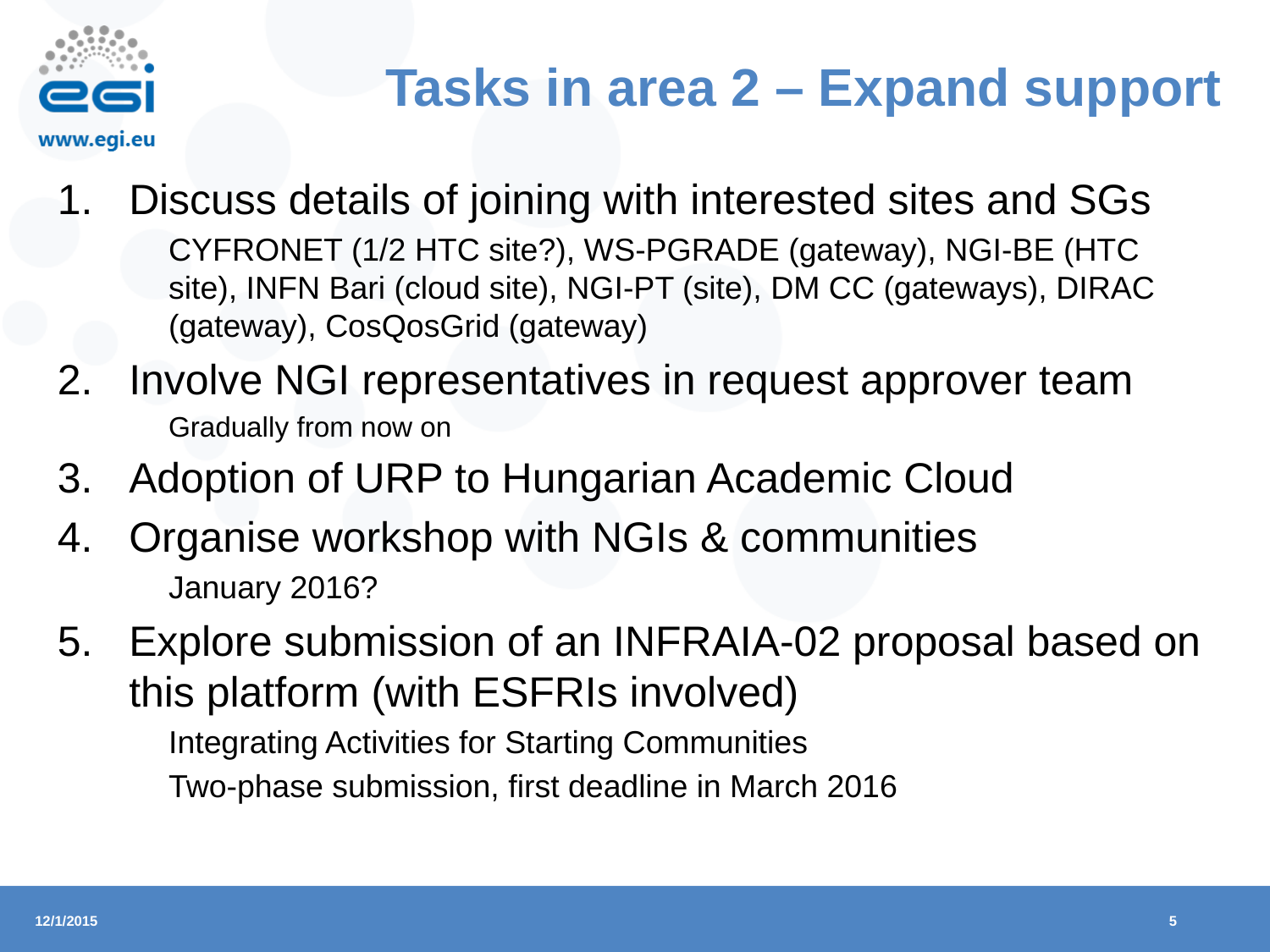

# Tasks in area 2 – Expand support
Discuss details of joining with interested sites and SGs
CYFRONET (1/2 HTC site?), WS-PGRADE (gateway), NGI-BE (HTC site), INFN Bari (cloud site), NGI-PT (site), DM CC (gateways), DIRAC (gateway), CosQosGrid (gateway)
Involve NGI representatives in request approver team
Gradually from now on
Adoption of URP to Hungarian Academic Cloud
Organise workshop with NGIs & communities
January 2016?
Explore submission of an INFRAIA-02 proposal based on this platform (with ESFRIs involved)
Integrating Activities for Starting Communities
Two-phase submission, first deadline in March 2016